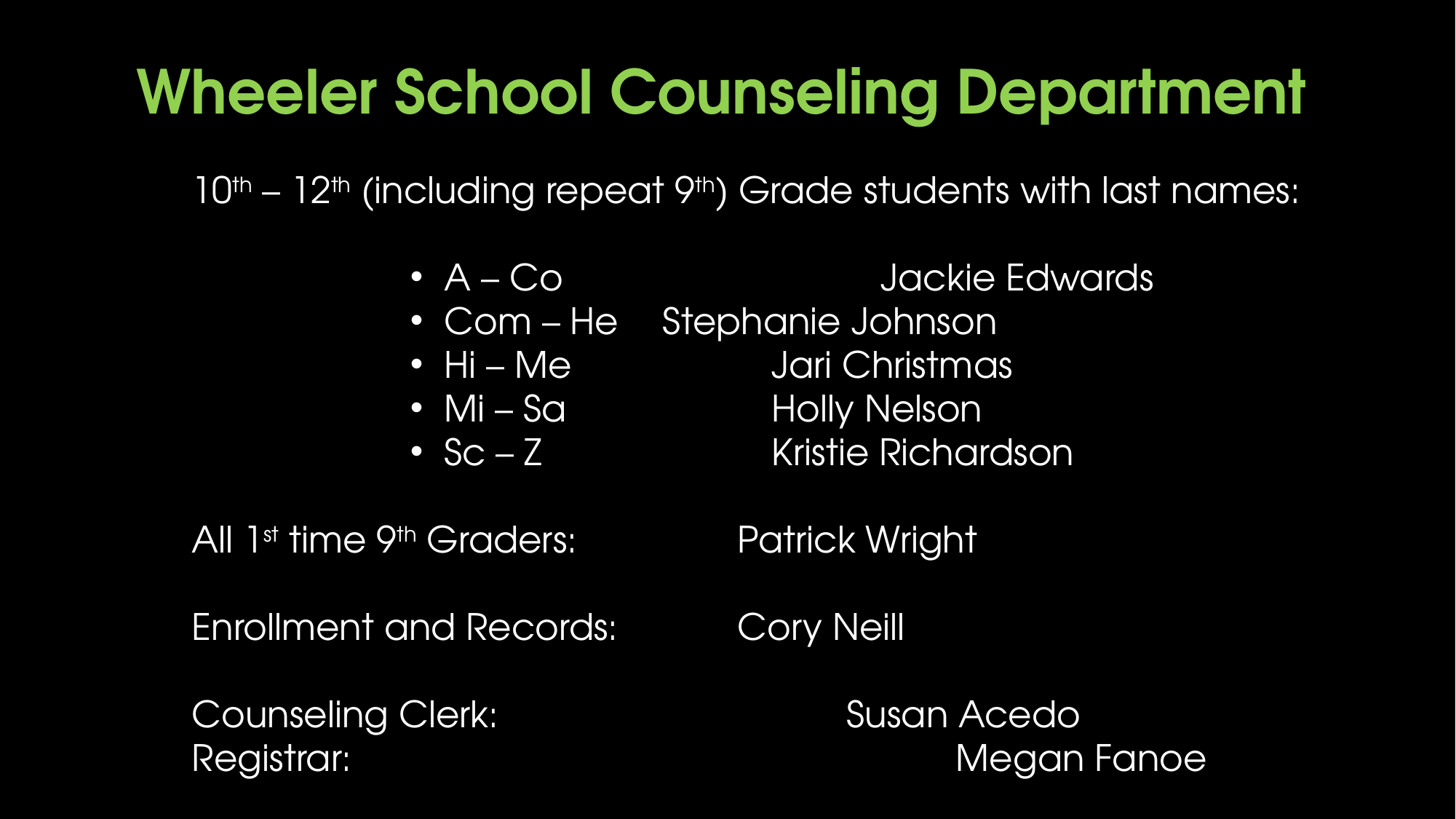

Wheeler School Counseling Department

10th – 12th (including repeat 9th) Grade students with last names:

A – Co 			Jackie Edwards
Com – He  	Stephanie Johnson
Hi – Me  		Jari Christmas
Mi – Sa  		Holly Nelson
Sc – Z 			Kristie Richardson

All 1st time 9th Graders: 		Patrick Wright

Enrollment and Records:		Cory Neill

Counseling Clerk:  				Susan Acedo
Registrar:  						Megan Fanoe